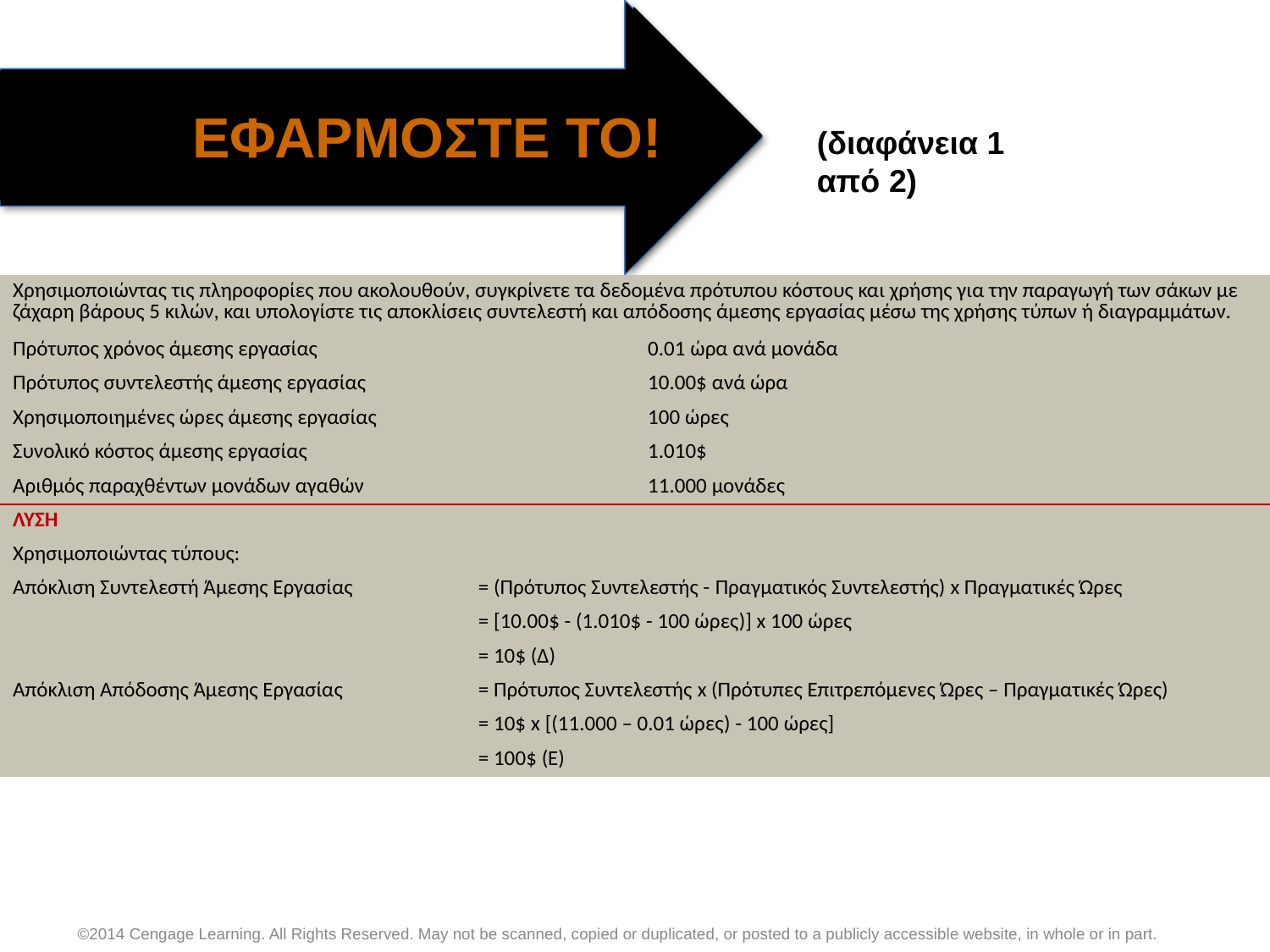

ΕΦΑΡΜΟΣΤΕ ΤΟ!
(διαφάνεια 1 από 2)
| Χρησιμοποιώντας τις πληροφορίες που ακολουθούν, συγκρίνετε τα δεδομένα πρότυπου κόστους και χρήσης για την παραγωγή των σάκων με ζάχαρη βάρους 5 κιλών, και υπολογίστε τις αποκλίσεις συντελεστή και απόδοσης άμεσης εργασίας μέσω της χρήσης τύπων ή διαγραμμάτων. |  |  |
| --- | --- | --- |
| Πρότυπος χρόνος άμεσης εργασίας |  | 0.01 ώρα ανά μονάδα |
| Πρότυπος συντελεστής άμεσης εργασίας |  | 10.00$ ανά ώρα |
| Χρησιμοποιημένες ώρες άμεσης εργασίας |  | 100 ώρες |
| Συνολικό κόστος άμεσης εργασίας |  | 1.010$ |
| Αριθμός παραχθέντων μονάδων αγαθών |  | 11.000 μονάδες |
| ΛΥΣΗ |  |  |
| Χρησιμοποιώντας τύπους: |  |  |
| Απόκλιση Συντελεστή Άμεσης Εργασίας | = (Πρότυπος Συντελεστής - Πραγματικός Συντελεστής) x Πραγματικές Ώρες |  |
|  | = [10.00$ - (1.010$ - 100 ώρες)] x 100 ώρες |  |
|  | = 10$ (Δ) |  |
| Απόκλιση Απόδοσης Άμεσης Εργασίας | = Πρότυπος Συντελεστής x (Πρότυπες Επιτρεπόμενες Ώρες – Πραγματικές Ώρες) |  |
|  | = 10$ x [(11.000 – 0.01 ώρες) - 100 ώρες] |  |
|  | = 100$ (Ε) |  |
©2014 Cengage Learning. All Rights Reserved. May not be scanned, copied or duplicated, or posted to a publicly accessible website, in whole or in part.